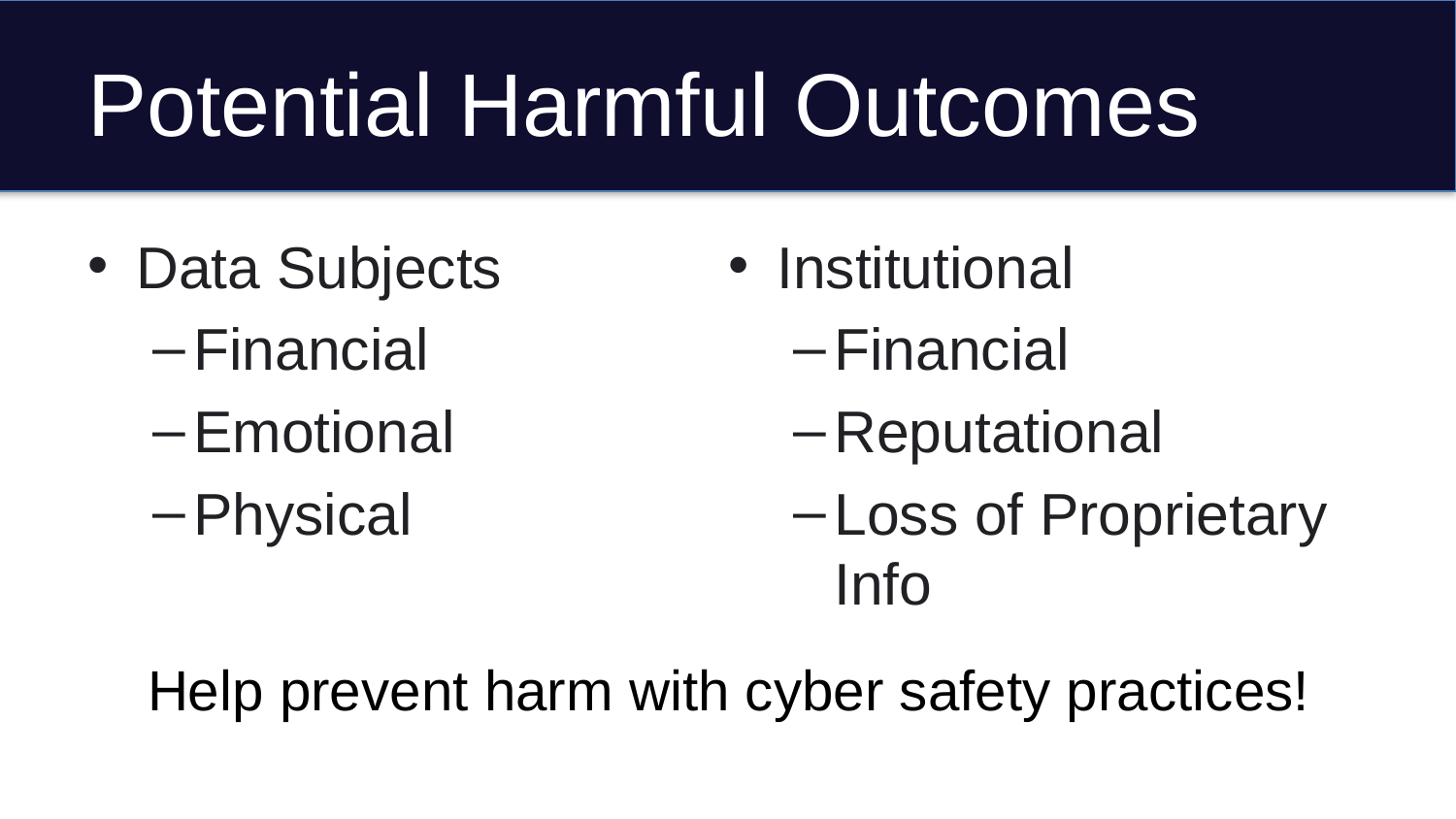

# Potential Harmful Outcomes
Data Subjects
Financial
Emotional
Physical

Institutional
Financial
Reputational
Loss of Proprietary Info

Help prevent harm with cyber safety practices!